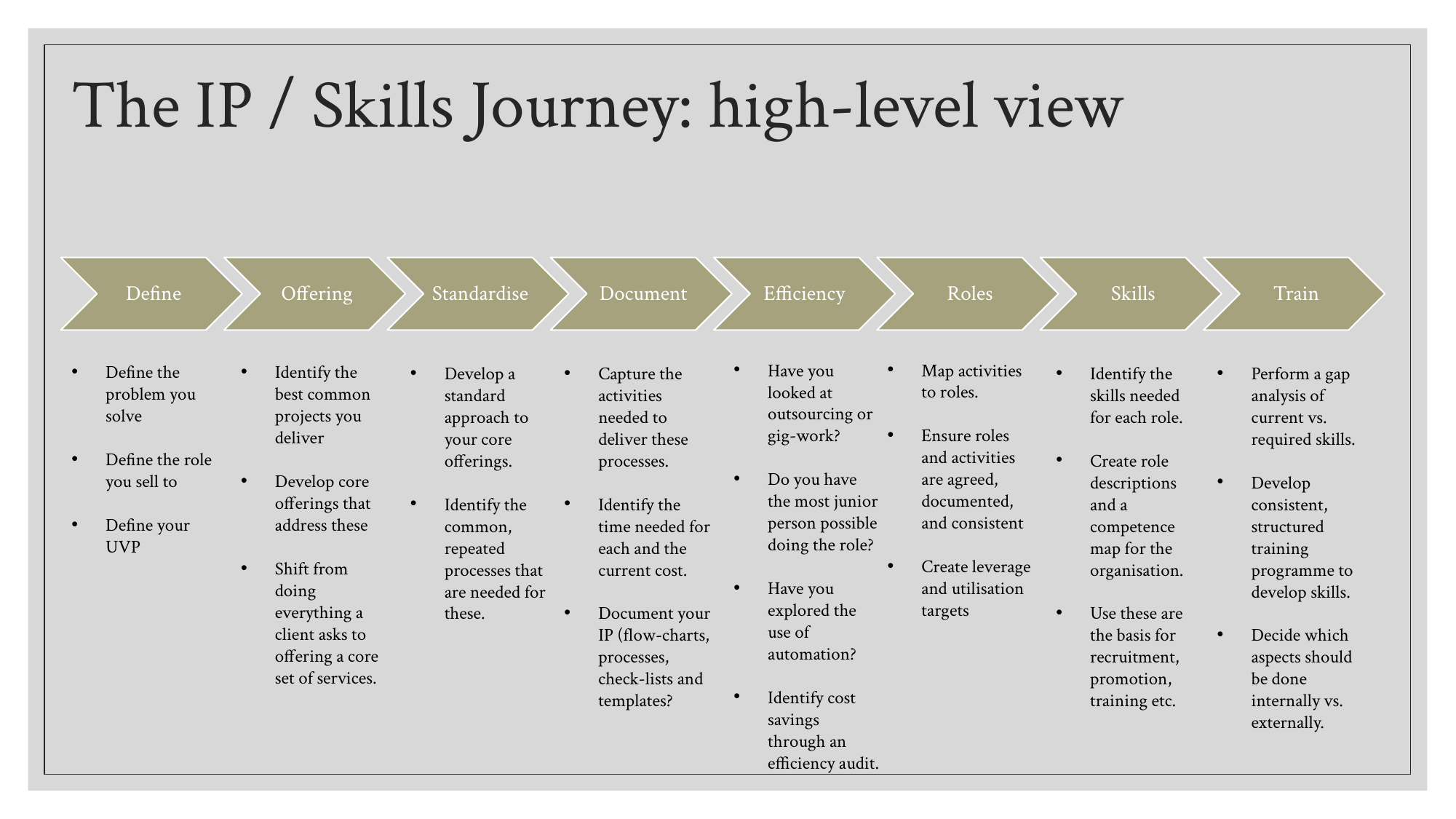

# The IP / Skills Journey: high-level view
Define
Offering
Standardise
Document
Efficiency
Roles
Skills
Train
Have you looked at outsourcing or gig-work?

Do you have the most junior person possible doing the role?

Have you explored the use of automation?

Identify cost savings through an efficiency audit.
Map activities to roles.

Ensure roles and activities are agreed, documented, and consistent

Create leverage and utilisation targets
Define the problem you solve

Define the role you sell to

Define your UVP

Identify the best common projects you deliver

Develop core offerings that address these

Shift from doing everything a client asks to offering a core set of services.
Develop a standard approach to your core offerings.

Identify the common, repeated processes that are needed for these.
Capture the activities needed to deliver these processes.

Identify the time needed for each and the current cost.

Document your IP (flow-charts, processes, check-lists and templates?
Identify the skills needed for each role.

Create role descriptions and a competence map for the organisation.

Use these are the basis for recruitment, promotion, training etc.
Perform a gap analysis of current vs. required skills.

Develop consistent, structured training programme to develop skills.

Decide which aspects should be done internally vs. externally.